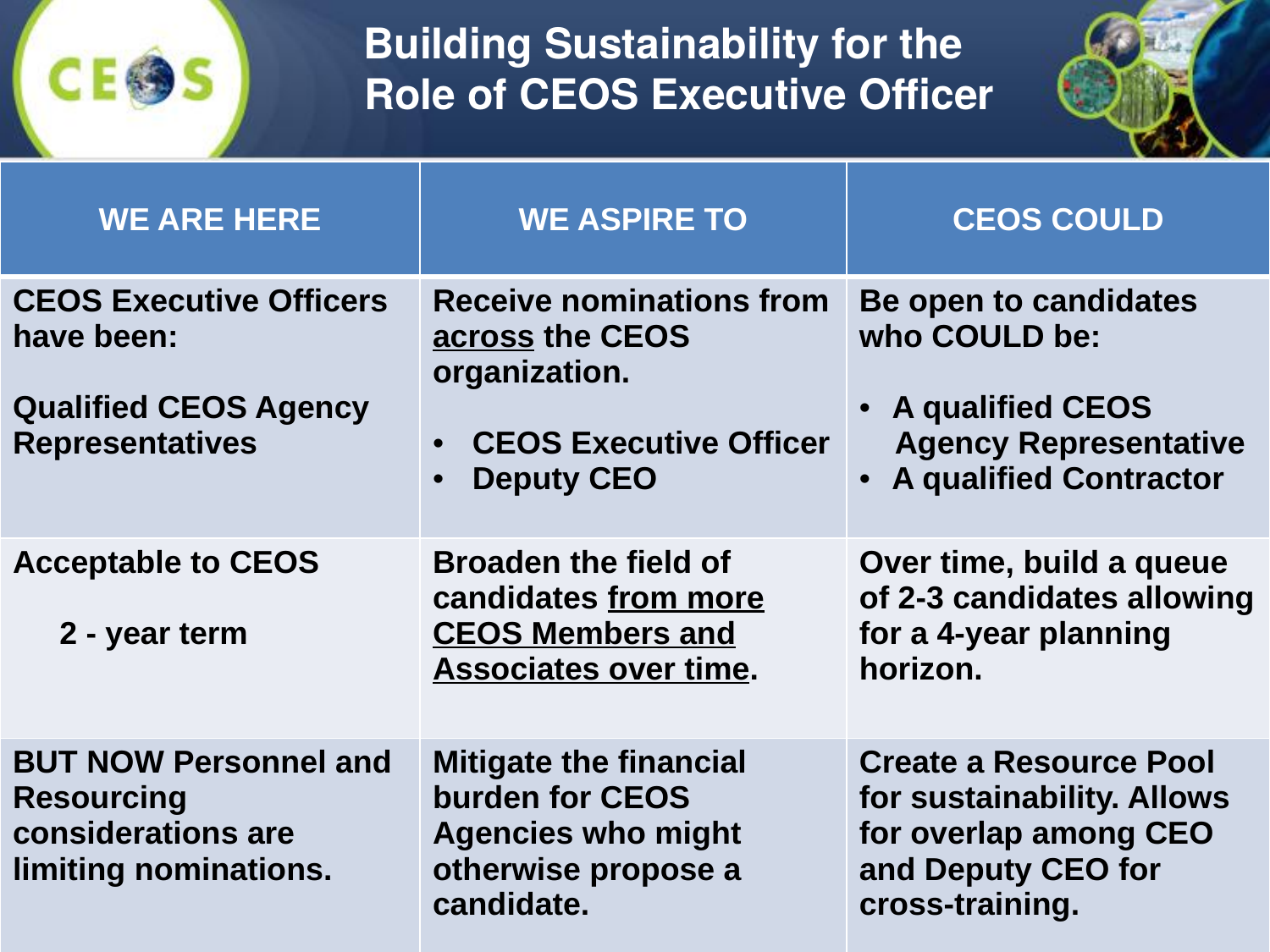

Building Sustainability for the Role of CEOS Executive Officer
| WE ARE HERE | WE ASPIRE TO | CEOS COULD |
| --- | --- | --- |
| CEOS Executive Officers have been: Qualified CEOS Agency Representatives | Receive nominations from across the CEOS organization. CEOS Executive Officer Deputy CEO | Be open to candidates who COULD be: A qualified CEOS Agency Representative A qualified Contractor |
| Acceptable to CEOS 2 - year term | Broaden the field of candidates from more CEOS Members and Associates over time. | Over time, build a queue of 2-3 candidates allowing for a 4-year planning horizon. |
| BUT NOW Personnel and Resourcing considerations are limiting nominations. | Mitigate the financial burden for CEOS Agencies who might otherwise propose a candidate. | Create a Resource Pool for sustainability. Allows for overlap among CEO and Deputy CEO for cross-training. |
2